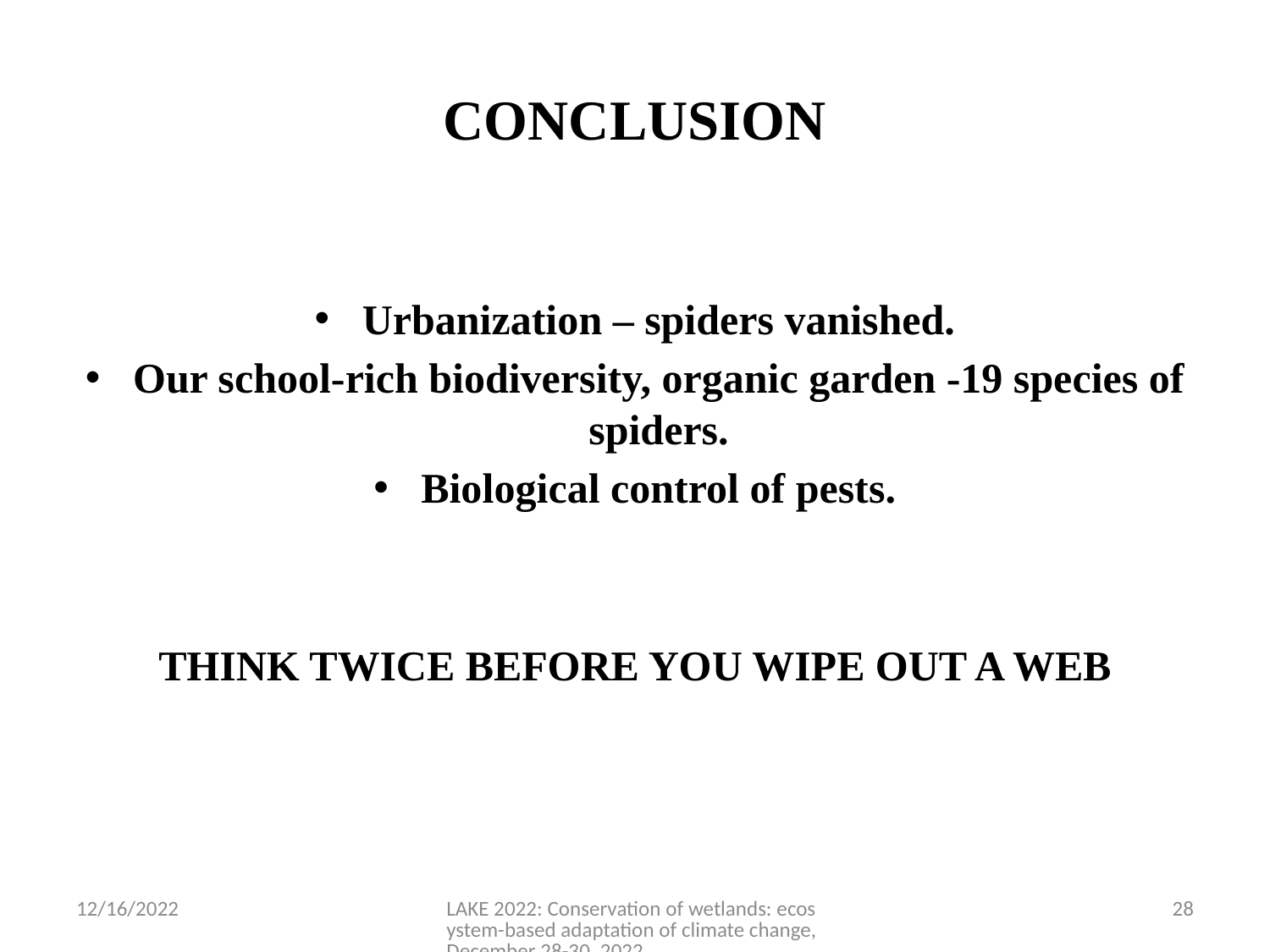

# CONCLUSION
Urbanization – spiders vanished.
Our school-rich biodiversity, organic garden -19 species of spiders.
Biological control of pests.

THINK TWICE BEFORE YOU WIPE OUT A WEB
12/16/2022
LAKE 2022: Conservation of wetlands: ecosystem-based adaptation of climate change, December 28-30, 2022
28